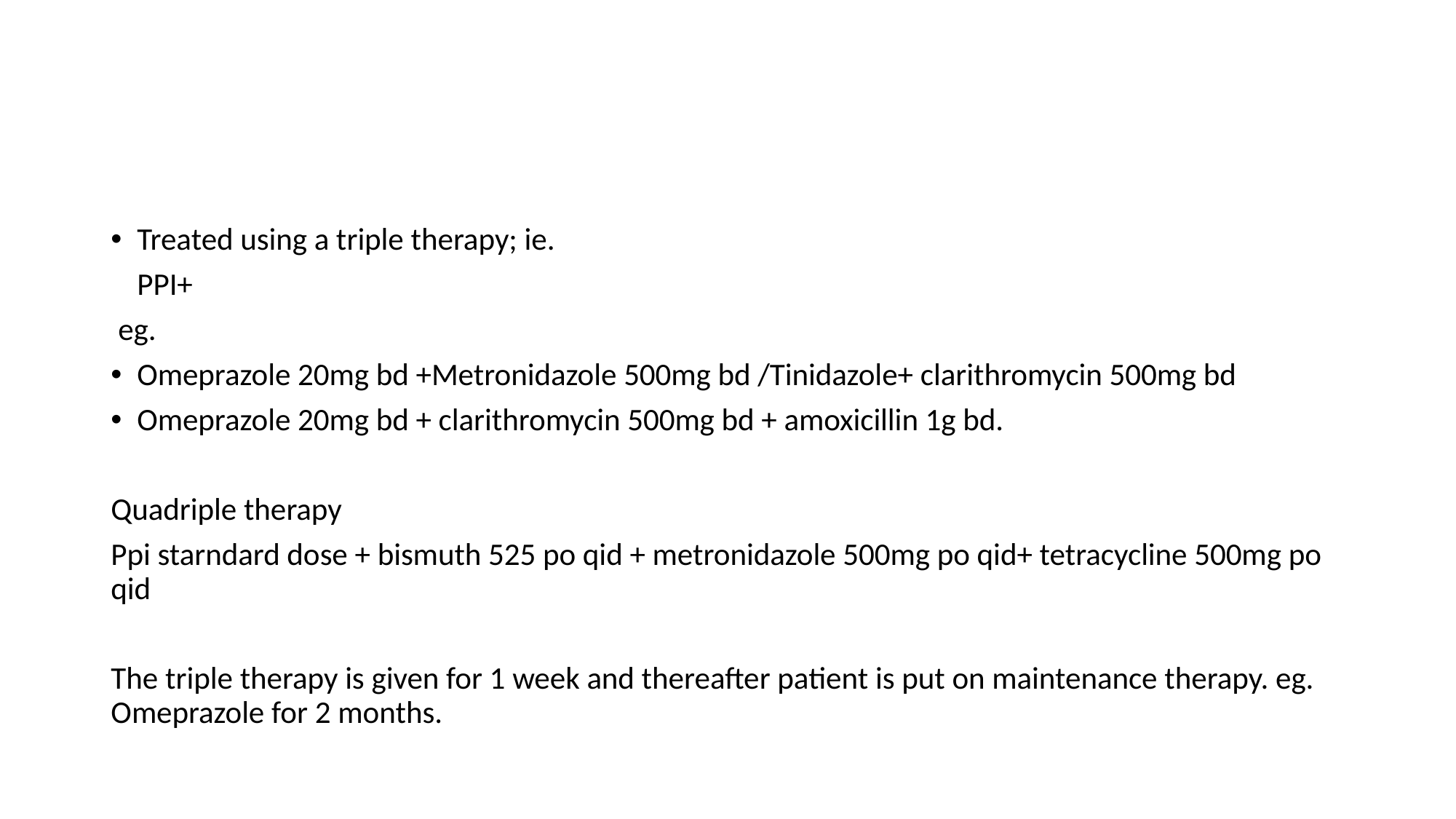

#
Treated using a triple therapy; ie.
 		PPI+
 eg.
Omeprazole 20mg bd +Metronidazole 500mg bd /Tinidazole+ clarithromycin 500mg bd
Omeprazole 20mg bd + clarithromycin 500mg bd + amoxicillin 1g bd.

Quadriple therapy
Ppi starndard dose + bismuth 525 po qid + metronidazole 500mg po qid+ tetracycline 500mg po qid

The triple therapy is given for 1 week and thereafter patient is put on maintenance therapy. eg. Omeprazole for 2 months.